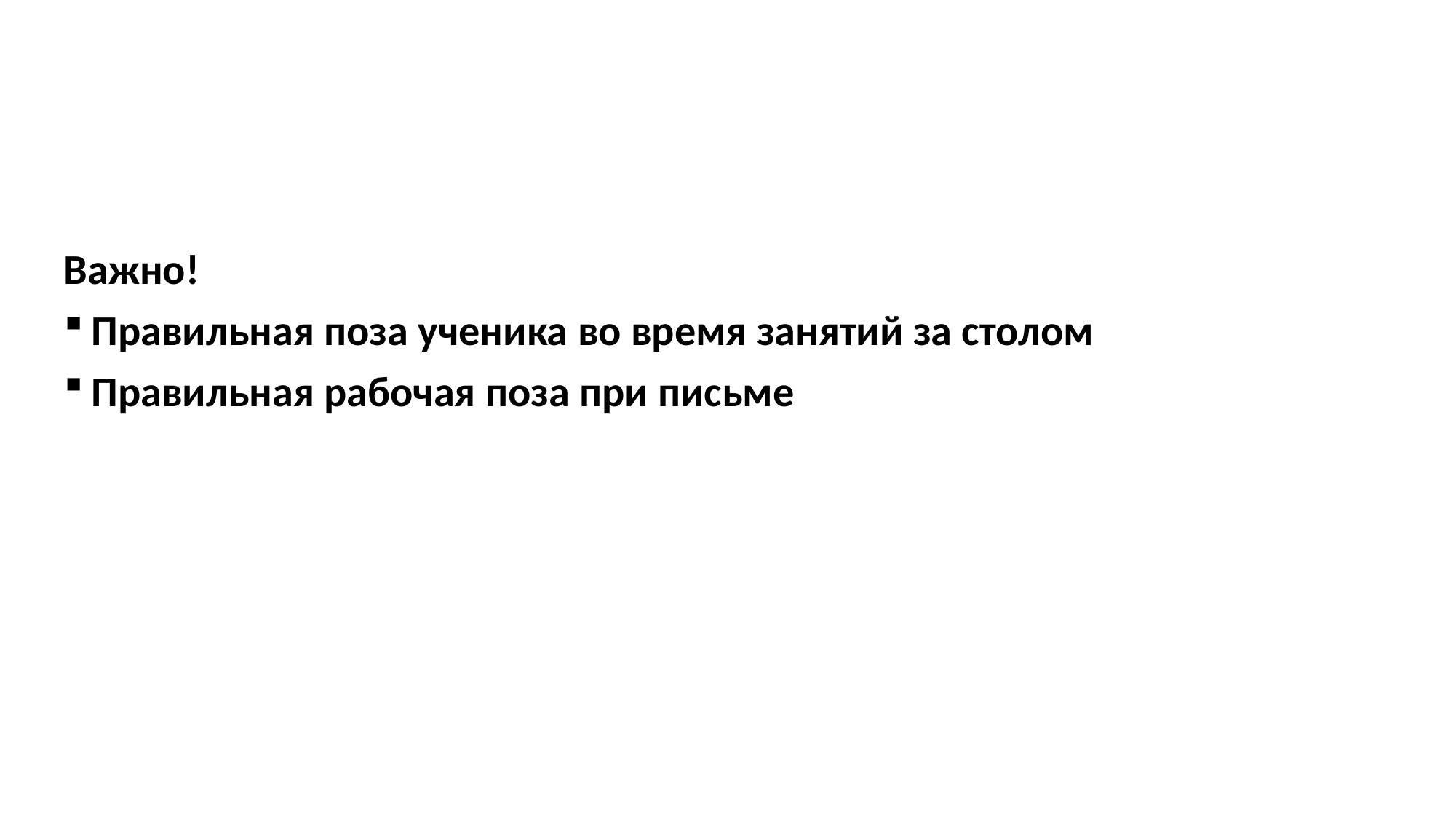

Важно!
Правильная поза ученика во время занятий за столом
Правильная рабочая поза при письме